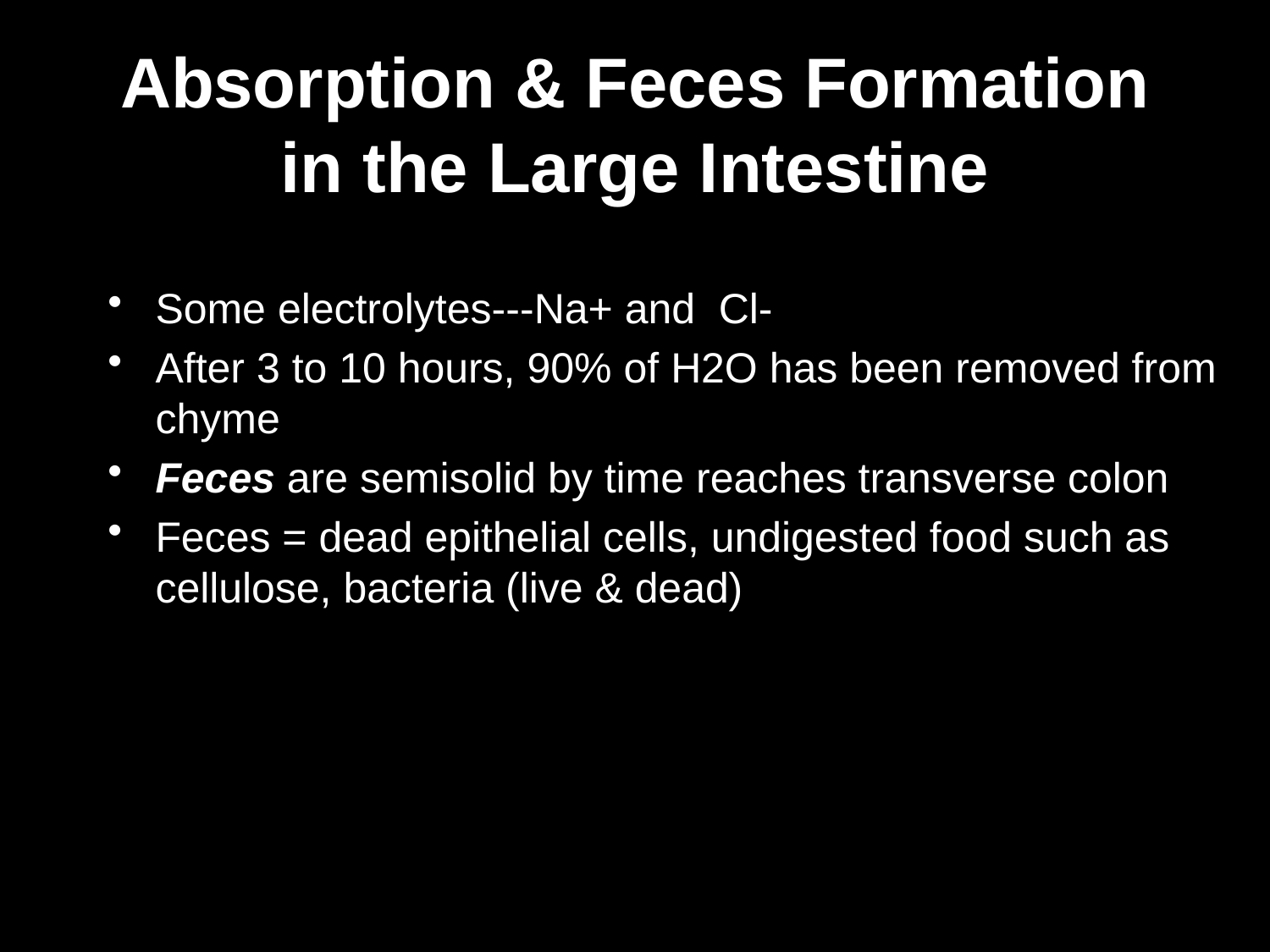

Absorption & Feces Formation in the Large Intestine
Some electrolytes---Na+ and  Cl-
After 3 to 10 hours, 90% of H2O has been removed from chyme
Feces are semisolid by time reaches transverse colon
Feces = dead epithelial cells, undigested food such as cellulose, bacteria (live & dead)